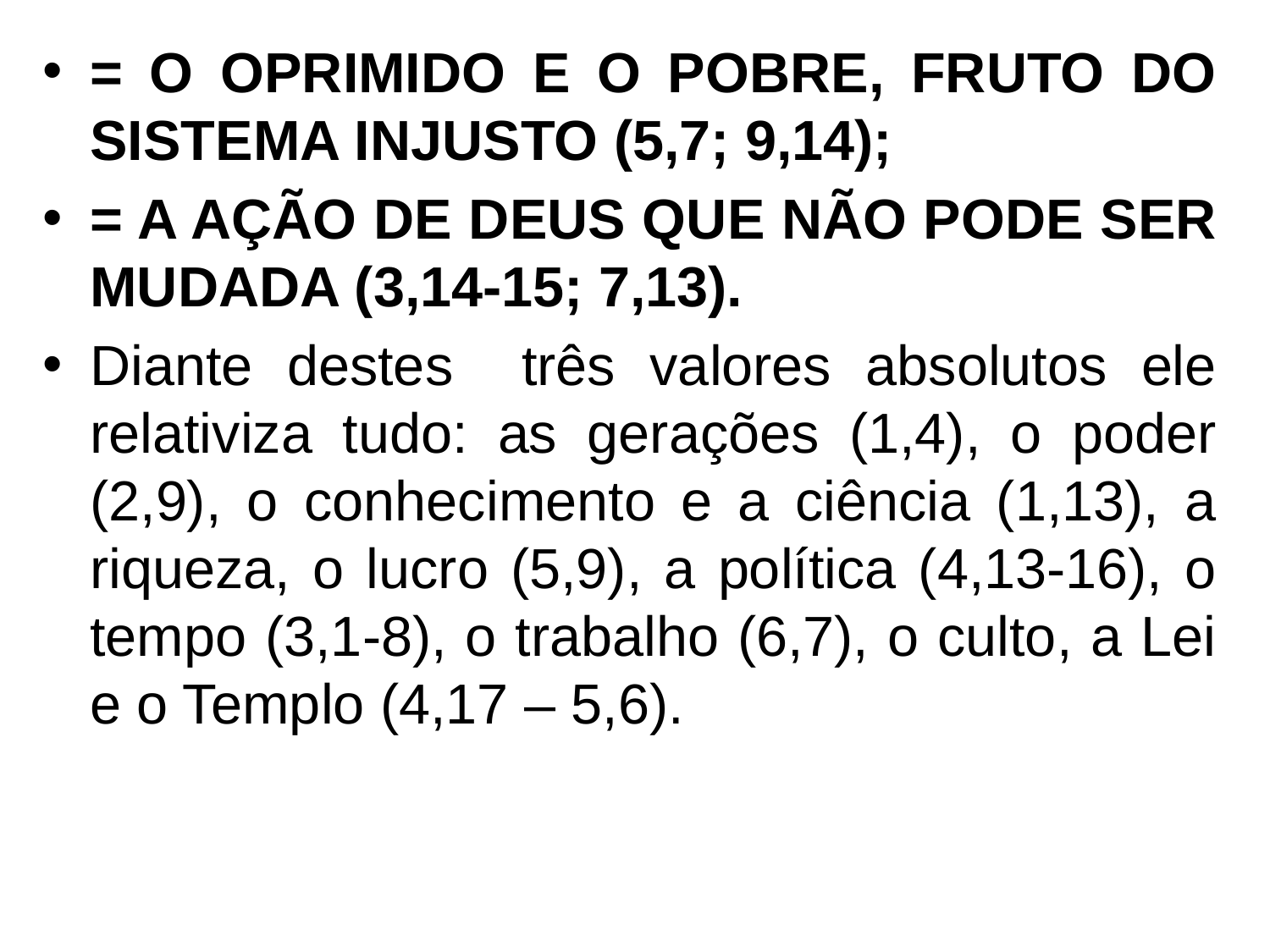

= O OPRIMIDO E O POBRE, FRUTO DO SISTEMA INJUSTO (5,7; 9,14);
= A AÇÃO DE DEUS QUE NÃO PODE SER MUDADA (3,14-15; 7,13).
Diante destes  três valores absolutos ele relativiza tudo: as gerações (1,4), o poder (2,9), o conhecimento e a ciência (1,13), a riqueza, o lucro (5,9), a política (4,13-16), o tempo (3,1-8), o trabalho (6,7), o culto, a Lei e o Templo (4,17 – 5,6).